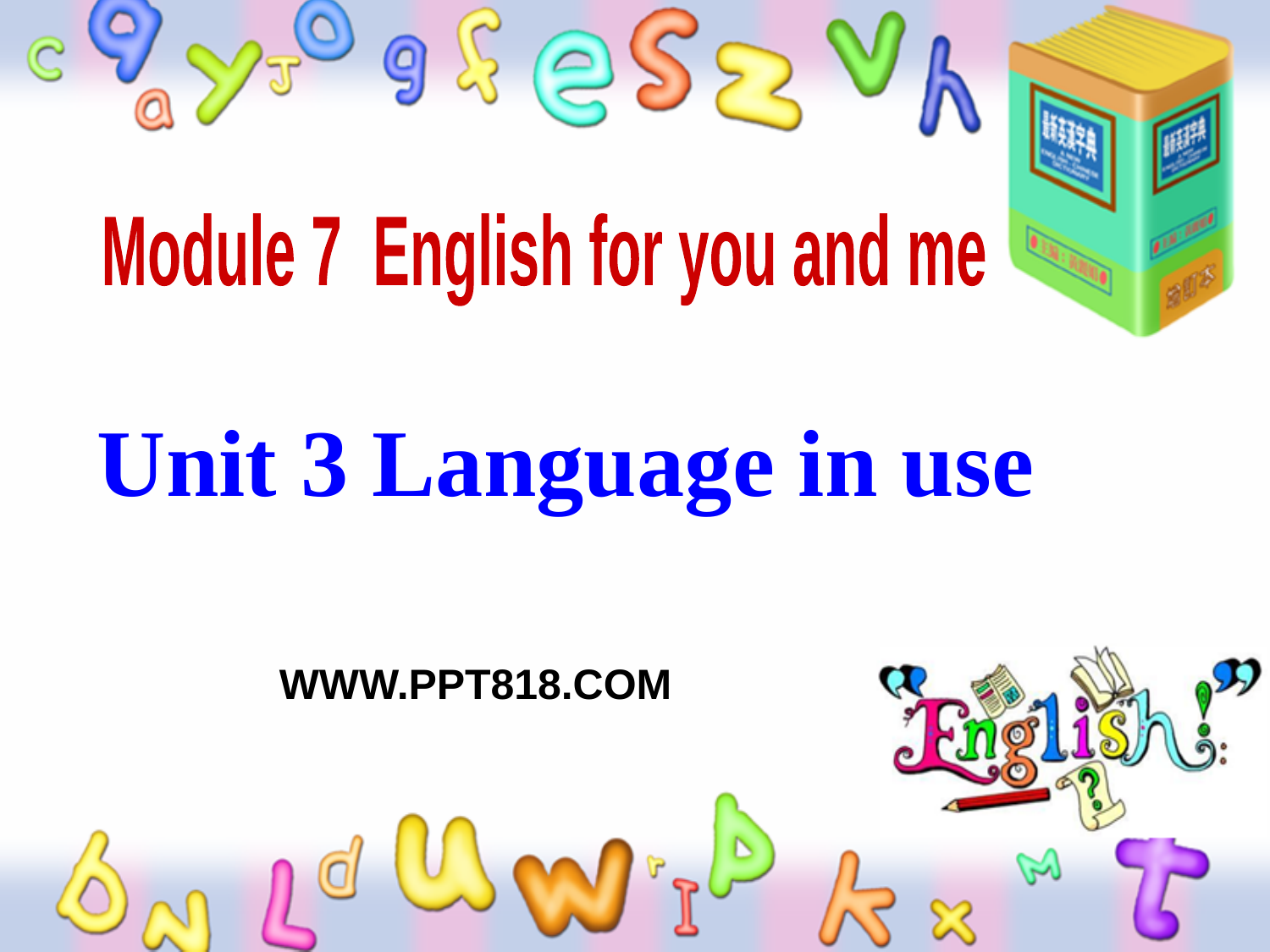

Module 7  English for you and me
Unit 3 Language in use
WWW.PPT818.COM